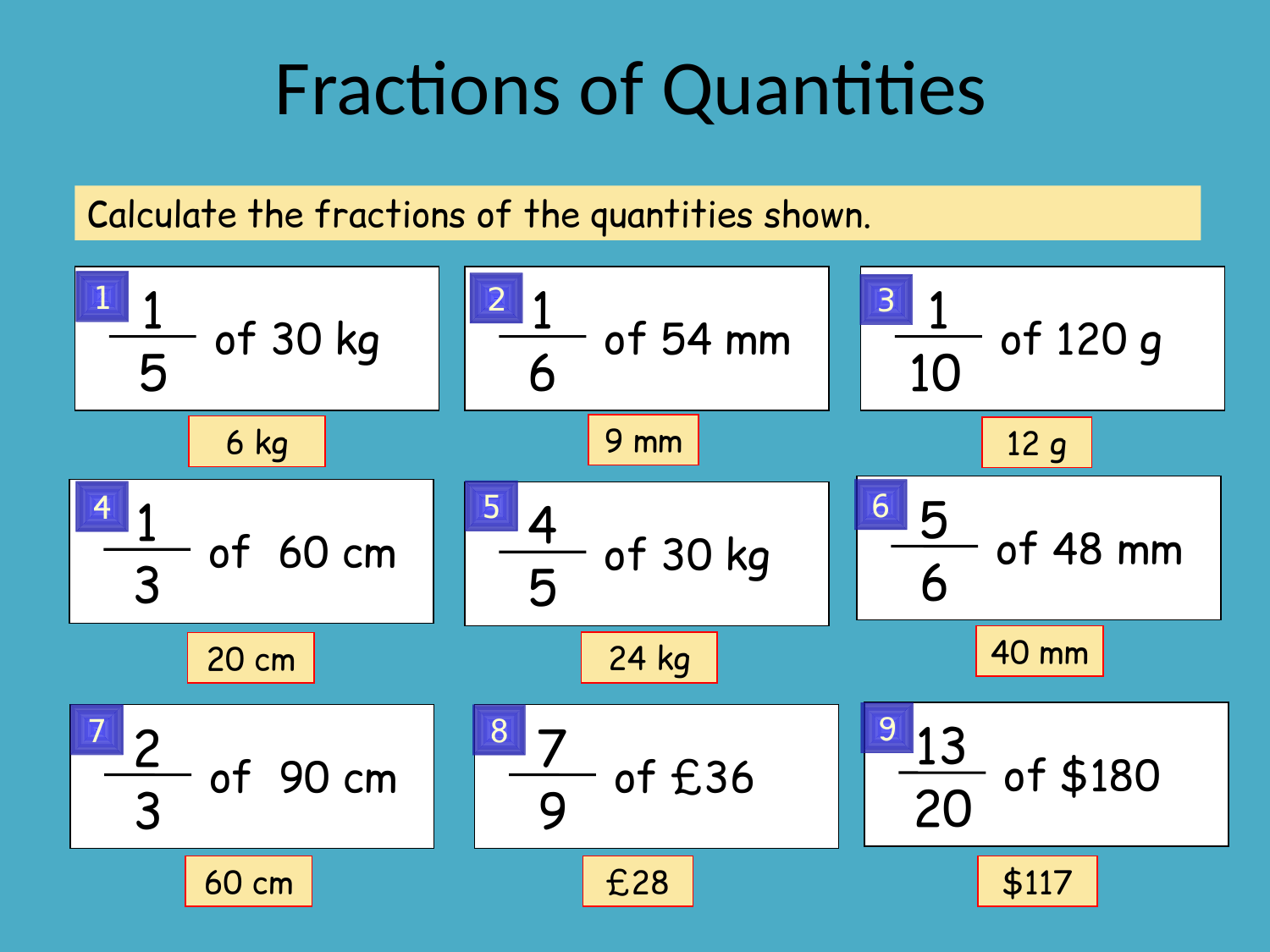

Fractions of Quantities
Calculate the fractions of the quantities shown.

1
of 30 kg
 5

1
of 120 g
10

1
of 54 mm
 6

1
2
3
9 mm
6 kg
12 g

5
of 48 mm
 6

1
of  60 cm
 3

6
5
4

4
of 30 kg
 5

40 mm
24 kg
20 cm
9

13
of $180
20

7

2
of  90 cm
 3

8

7
of £36
 9

60 cm
£28
$117